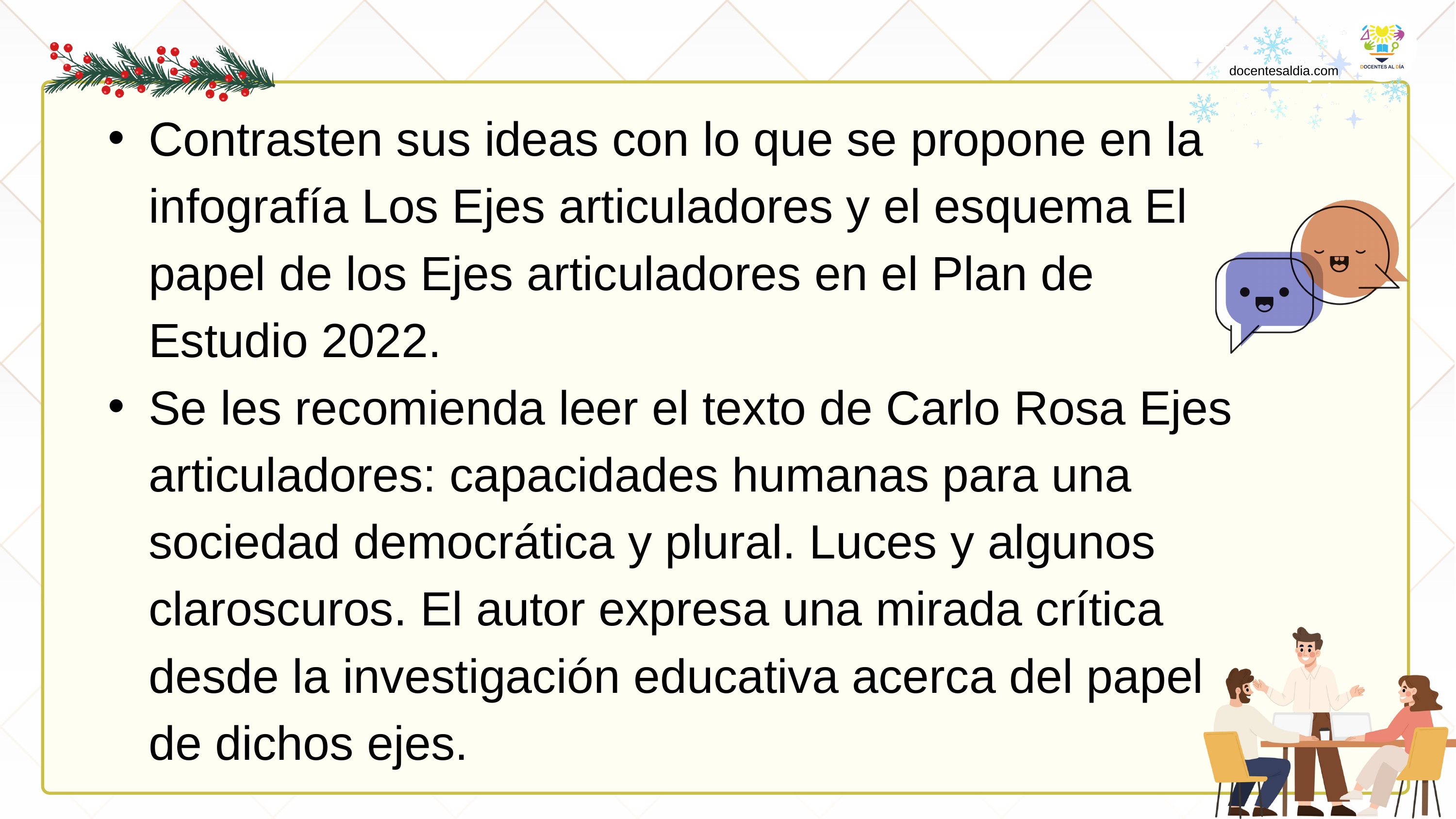

docentesaldia.com

Contrasten sus ideas con lo que se propone en la infografía Los Ejes articuladores y el esquema El papel de los Ejes articuladores en el Plan de Estudio 2022.
Se les recomienda leer el texto de Carlo Rosa Ejes articuladores: capacidades humanas para una sociedad democrática y plural. Luces y algunos claroscuros. El autor expresa una mirada crítica desde la investigación educativa acerca del papel de dichos ejes.